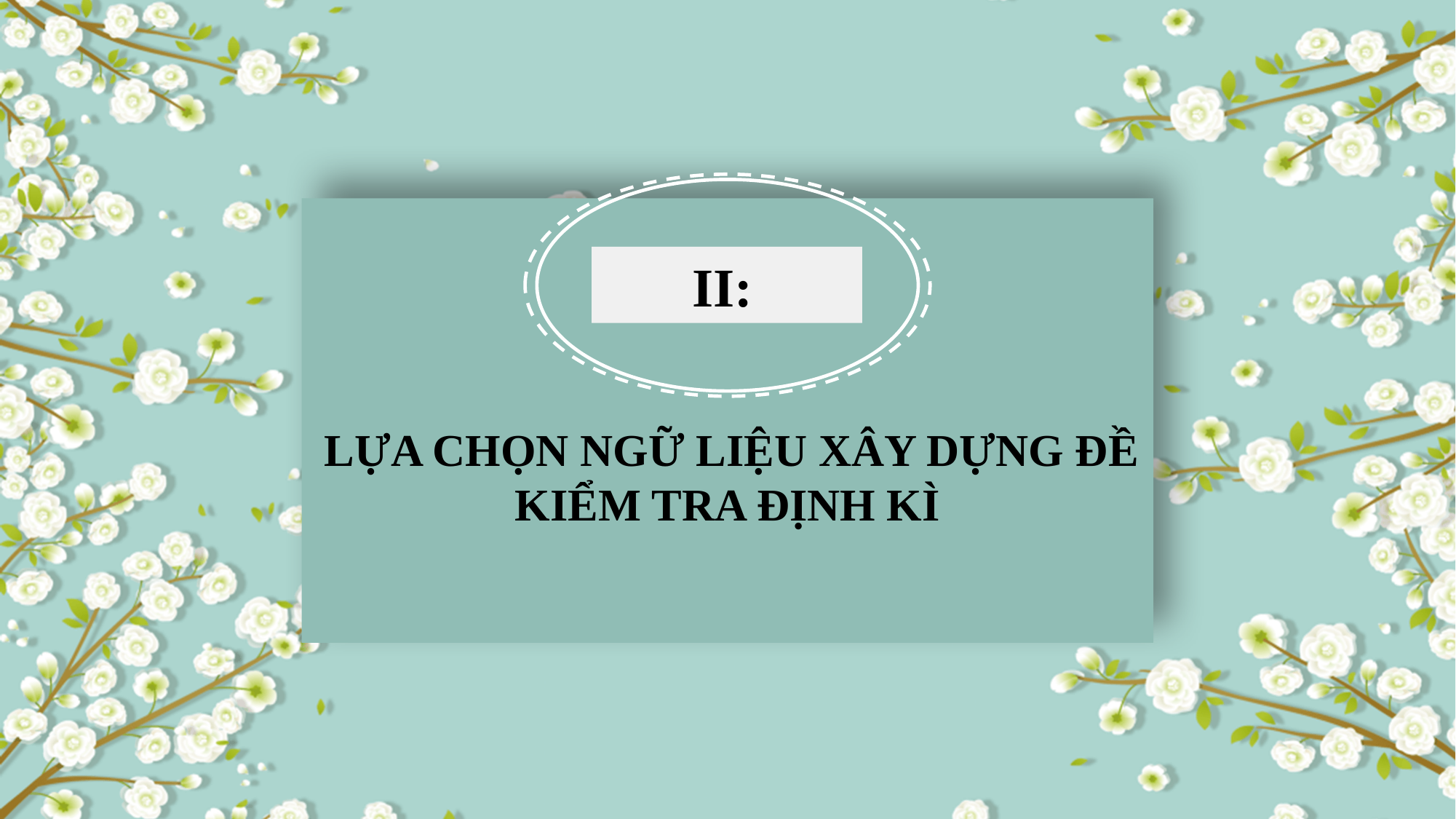

LỰA CHỌN NGỮ LIỆU XÂY DỰNG ĐỀ KIỂM TRA ĐỊNH KÌ
II: